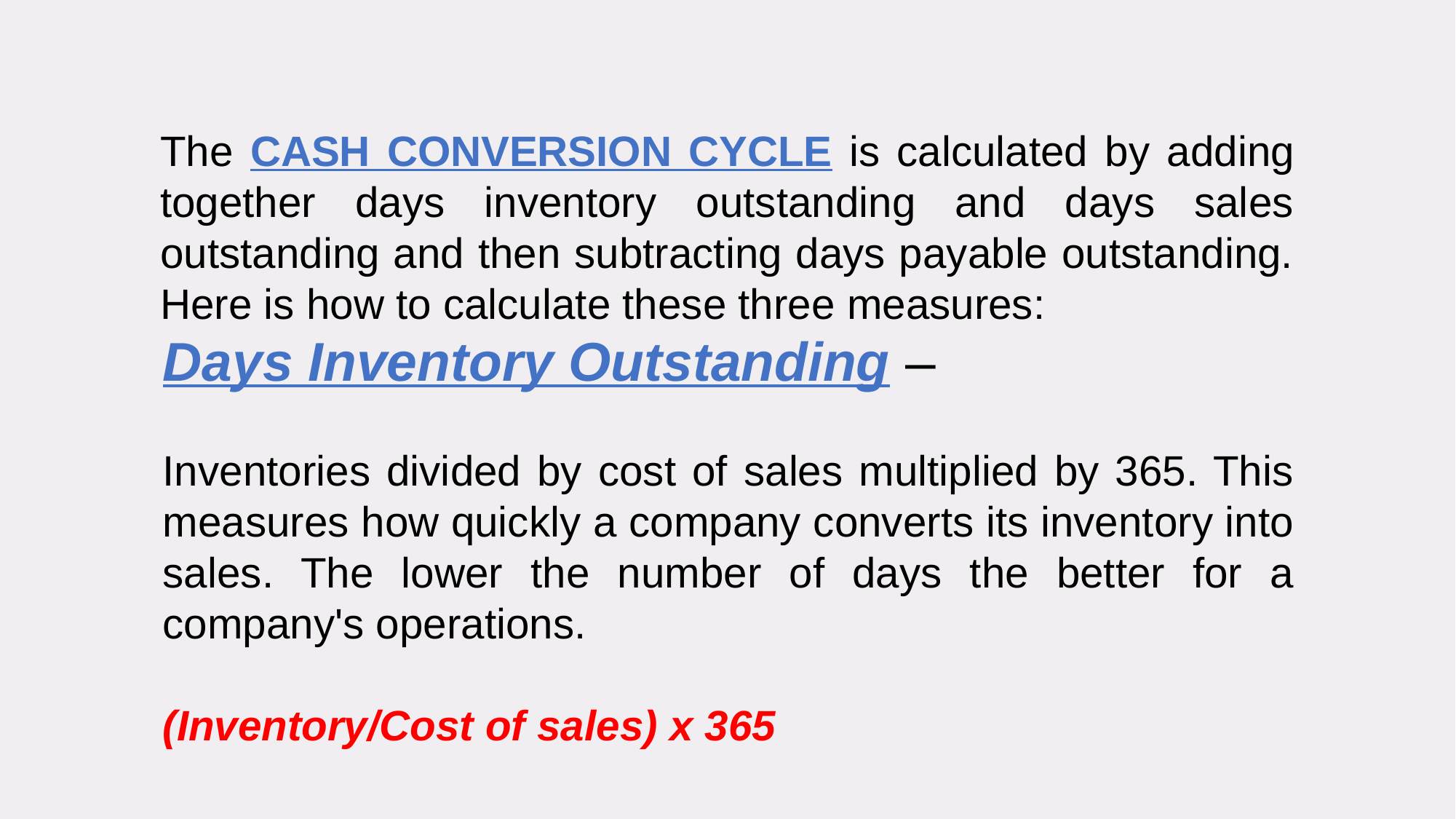

The CASH CONVERSION CYCLE is calculated by adding together days inventory outstanding and days sales outstanding and then subtracting days payable outstanding. Here is how to calculate these three measures:
Days Inventory Outstanding –

Inventories divided by cost of sales multiplied by 365. This measures how quickly a company converts its inventory into sales. The lower the number of days the better for a company's operations.

(Inventory/Cost of sales) x 365